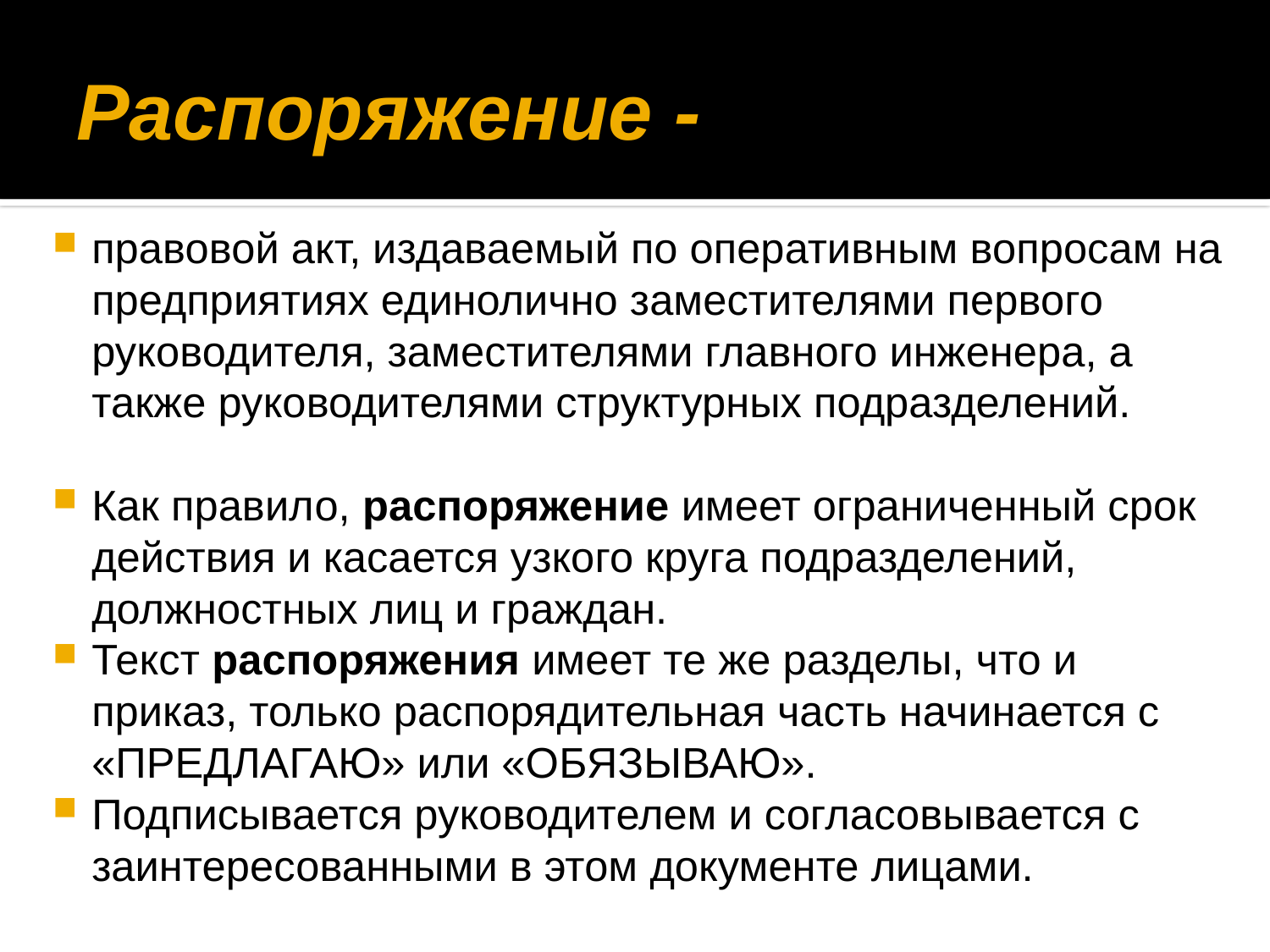

# Распоряжение -
правовой акт, издаваемый по оперативным вопросам на предприятиях единолично заместителями первого руководителя, заместителями главного инженера, а также руководителями структурных подразделений.

Как правило, распоряжение имеет ограниченный срок действия и касается узкого круга подразделений, должностных лиц и граждан.
Текст распоряжения имеет те же разделы, что и приказ, только распорядительная часть начинается с «ПРЕДЛАГАЮ» или «ОБЯЗЫВАЮ».
Подписывается руководителем и согласовывается с заинтересованными в этом документе лицами.